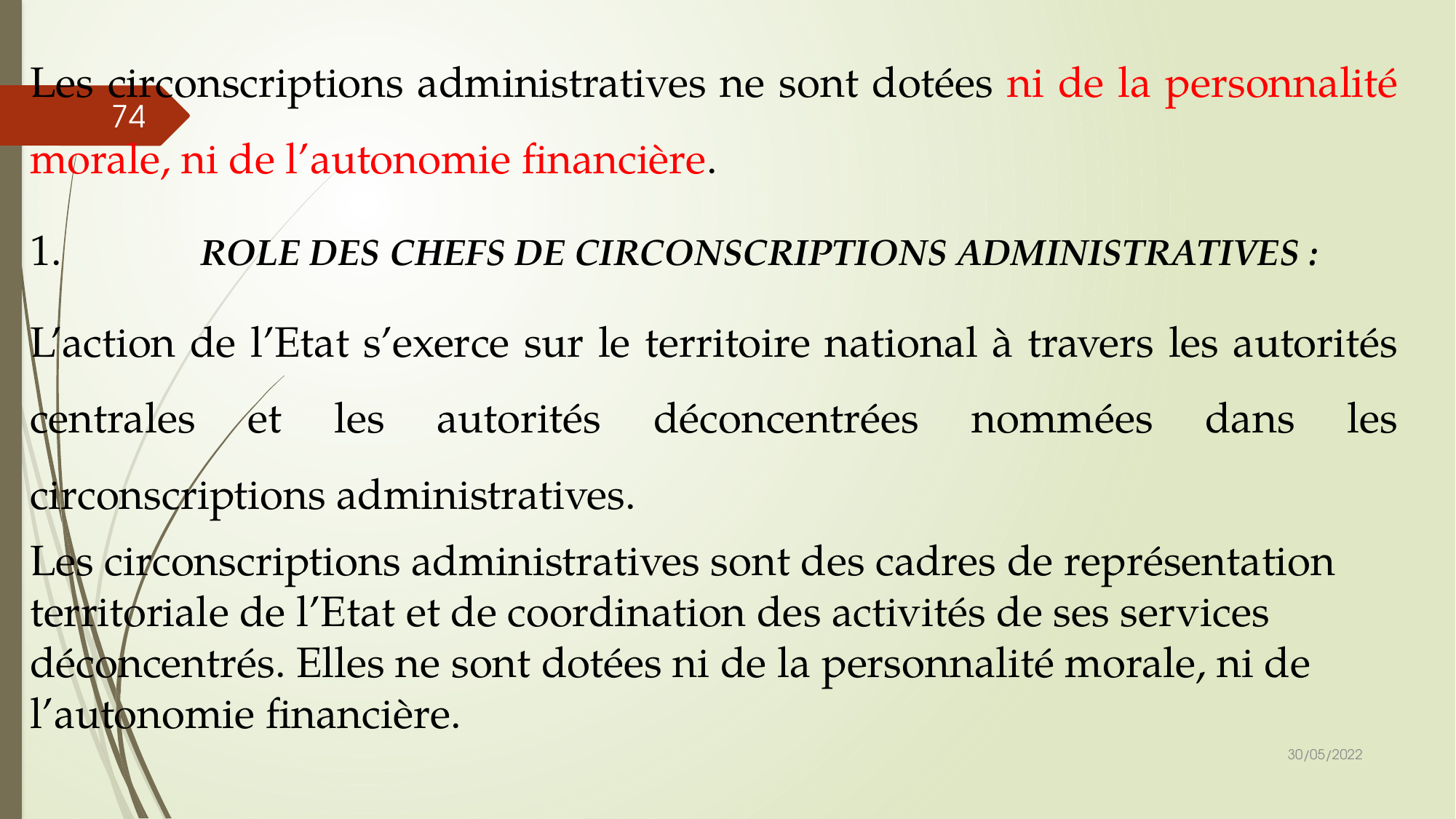

Les circonscriptions administratives ne sont dotées ni de la personnalité morale, ni de l’autonomie financière.
	ROLE DES CHEFS DE CIRCONSCRIPTIONS ADMINISTRATIVES :
L’action de l’Etat s’exerce sur le territoire national à travers les autorités centrales et les autorités déconcentrées nommées dans les circonscriptions administratives.
Les circonscriptions administratives sont des cadres de représentation territoriale de l’Etat et de coordination des activités de ses services déconcentrés. Elles ne sont dotées ni de la personnalité morale, ni de l’autonomie financière.
74
30/05/2022